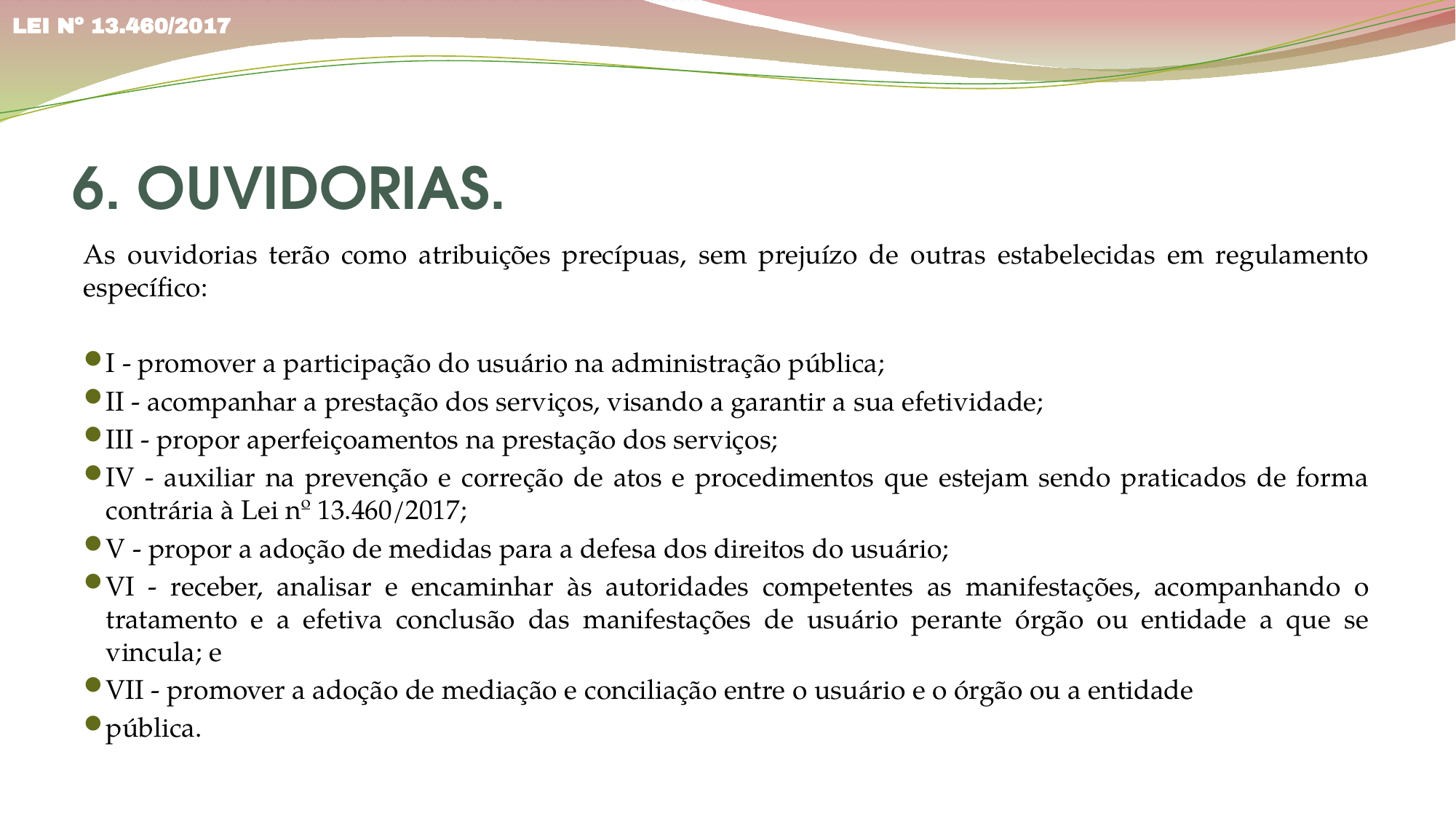

LEI Nº 13.460/2017
6. OUVIDORIAS.
As ouvidorias terão como atribuições precípuas, sem prejuízo de outras estabelecidas em regulamento específico:

I - promover a participação do usuário na administração pública;
II - acompanhar a prestação dos serviços, visando a garantir a sua efetividade;
III - propor aperfeiçoamentos na prestação dos serviços;
IV - auxiliar na prevenção e correção de atos e procedimentos que estejam sendo praticados de forma contrária à Lei nº 13.460/2017;
V - propor a adoção de medidas para a defesa dos direitos do usuário;
VI - receber, analisar e encaminhar às autoridades competentes as manifestações, acompanhando o tratamento e a efetiva conclusão das manifestações de usuário perante órgão ou entidade a que se vincula; e
VII - promover a adoção de mediação e conciliação entre o usuário e o órgão ou a entidade
pública.